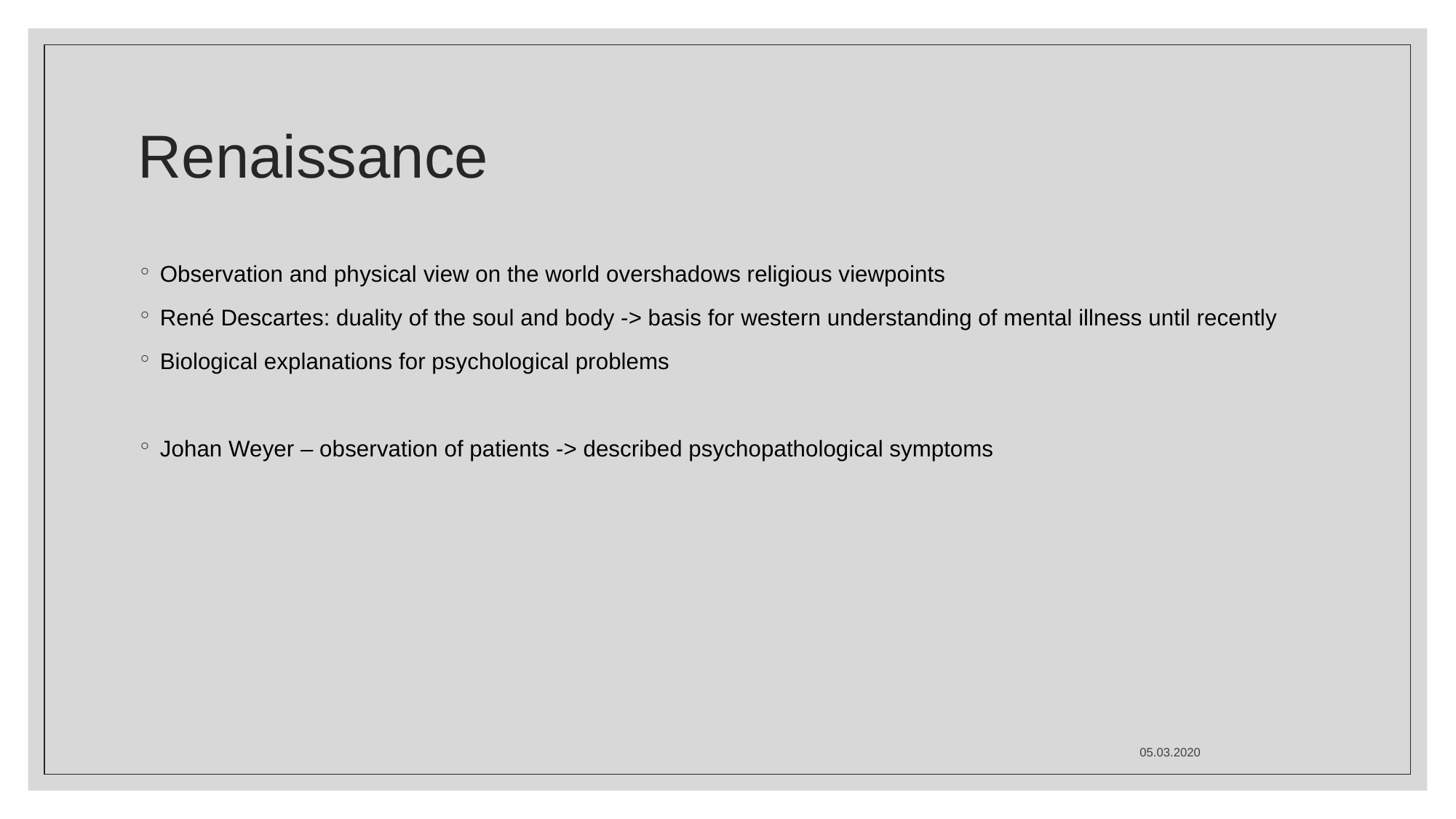

# Renaissance
Observation and physical view on the world overshadows religious viewpoints
René Descartes: duality of the soul and body -> basis for western understanding of mental illness until recently
Biological explanations for psychological problems

Johan Weyer – observation of patients -> described psychopathological symptoms

05.03.2020